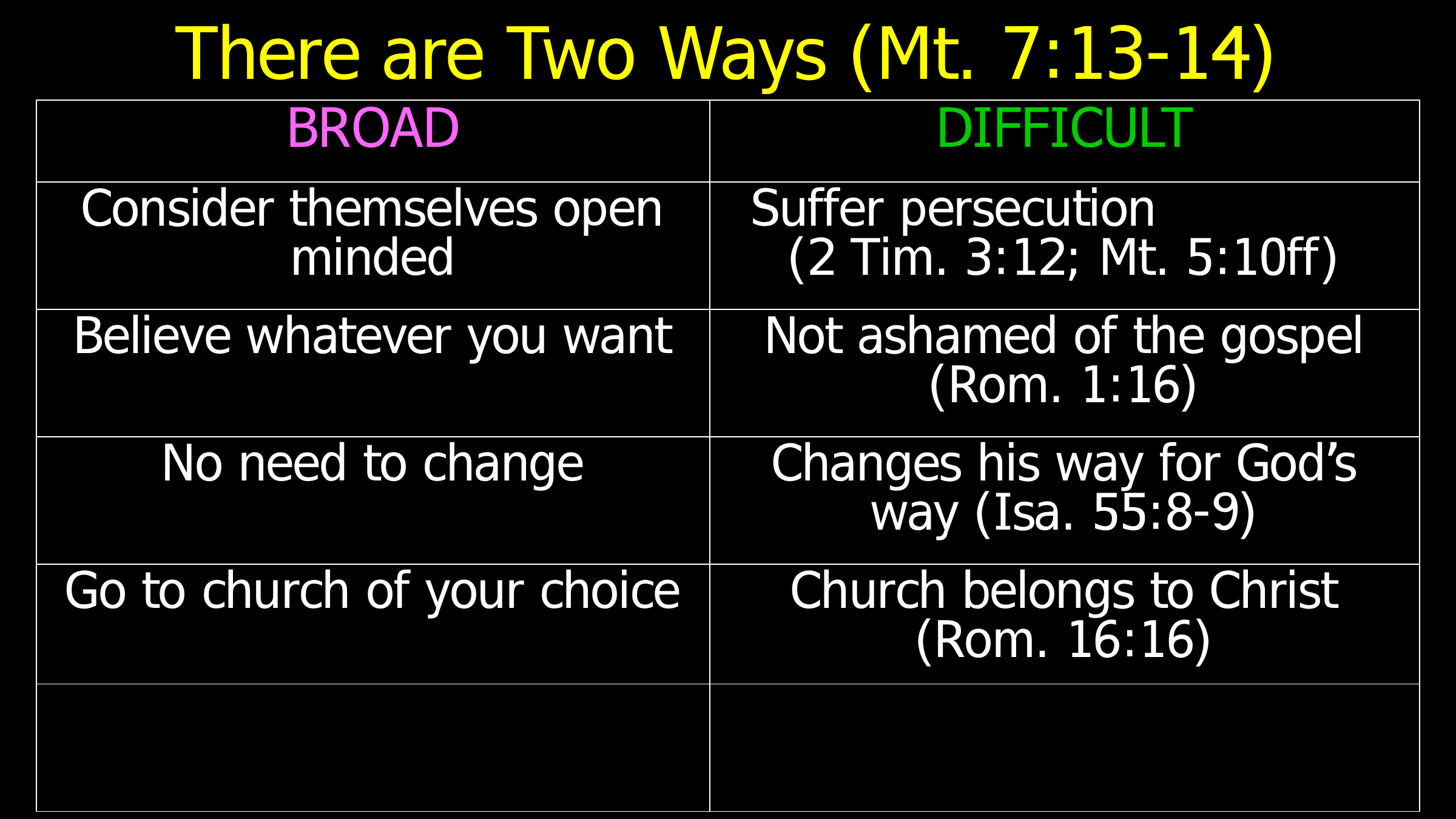

# There are Two Ways (Mt. 7:13-14)
| BROAD | DIFFICULT |
| --- | --- |
| Consider themselves open minded | Suffer persecution (2 Tim. 3:12; Mt. 5:10ff) |
| Believe whatever you want | Not ashamed of the gospel (Rom. 1:16) |
| No need to change | Changes his way for God’s way (Isa. 55:8-9) |
| Go to church of your choice | Church belongs to Christ (Rom. 16:16) |
|  |  |